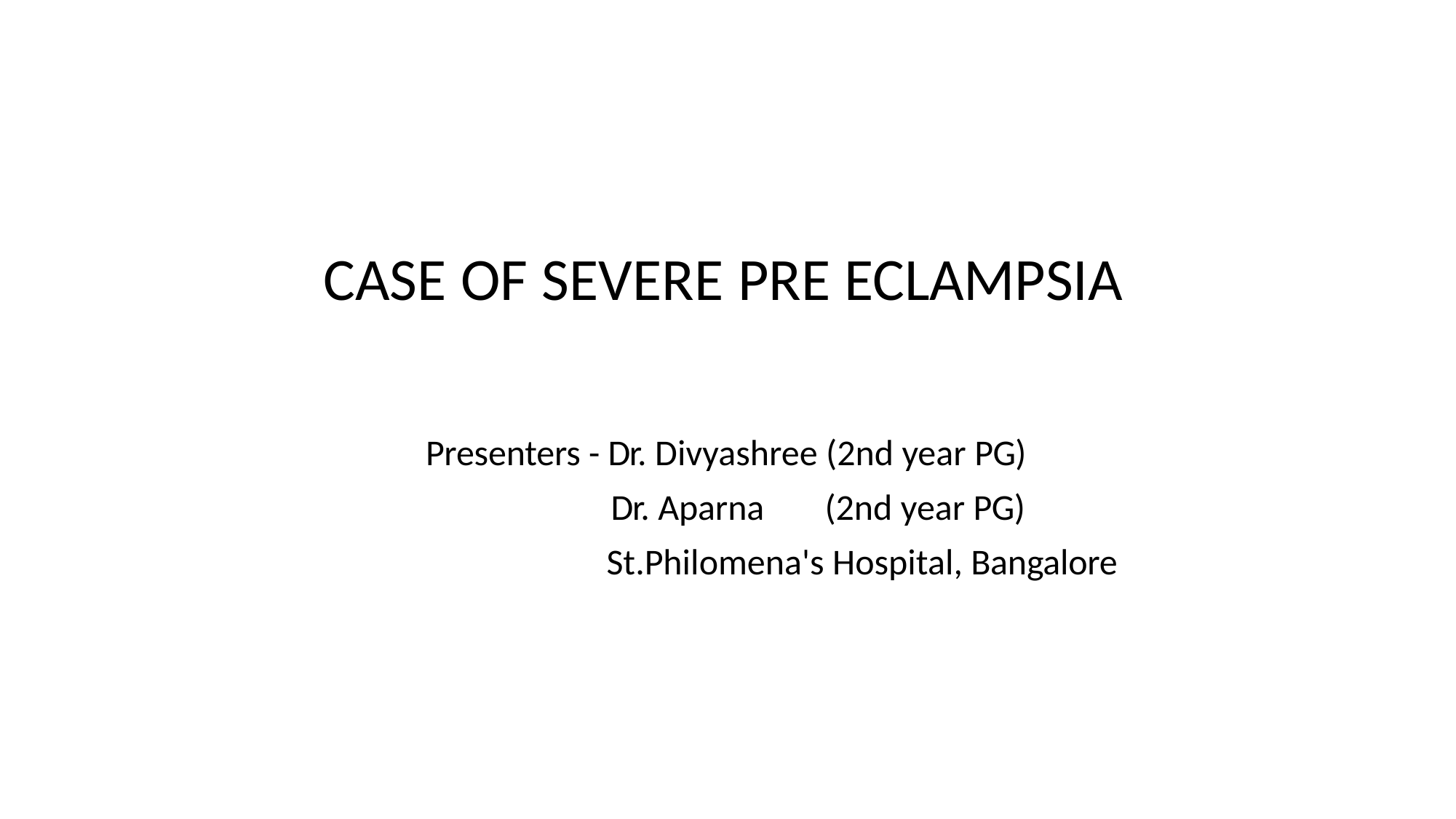

# CASE OF SEVERE PRE ECLAMPSIA
Presenters - Dr. Divyashree (2nd year PG)
Dr. Aparna	(2nd year PG) St.Philomena's Hospital, Bangalore